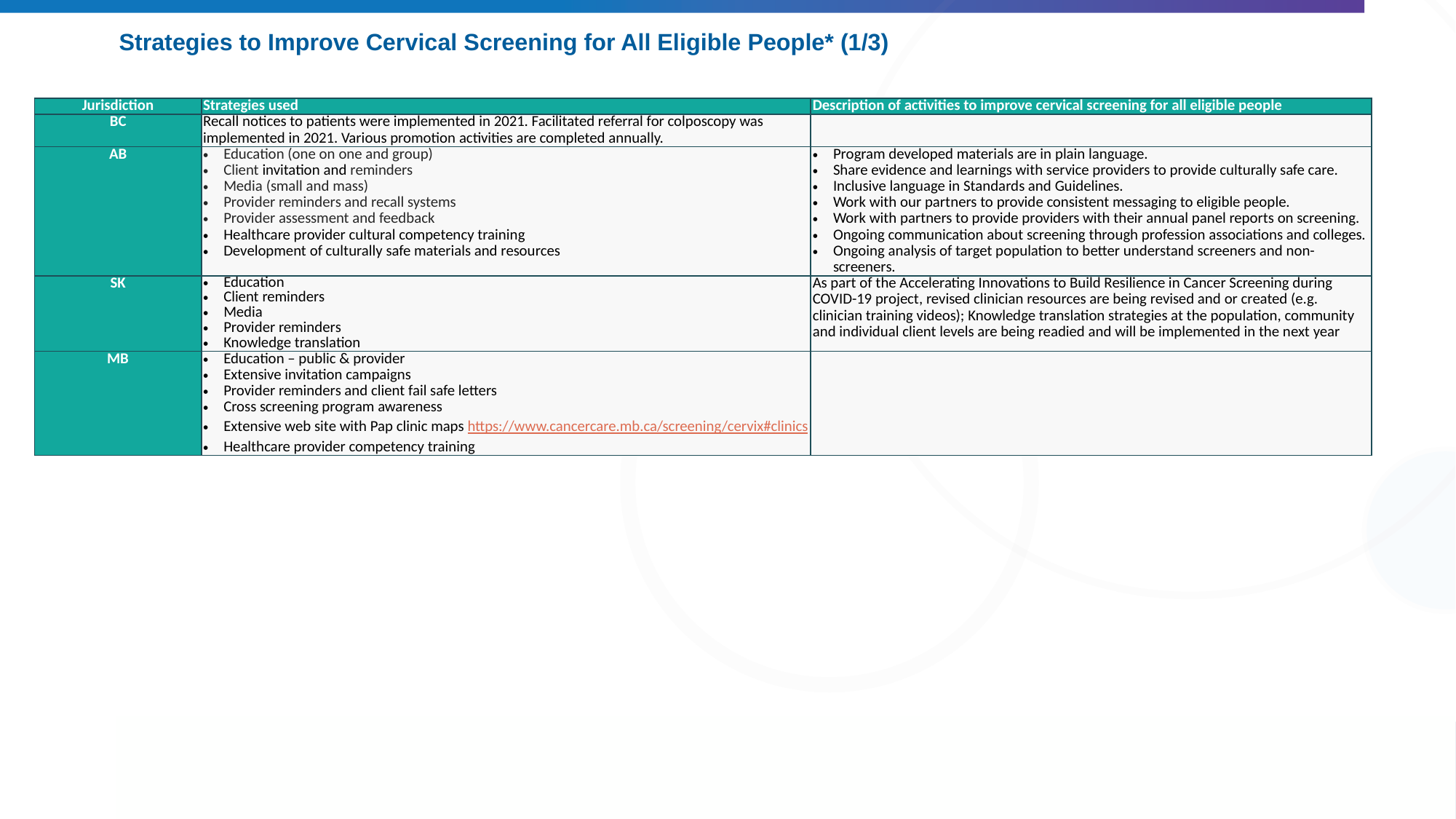

# Strategies to Improve Cervical Screening for All Eligible People* (1/3)
| Jurisdiction | Strategies used | Description of activities to improve cervical screening for all eligible people |
| --- | --- | --- |
| BC | Recall notices to patients were implemented in 2021. Facilitated referral for colposcopy was implemented in 2021. Various promotion activities are completed annually. |  |
| AB | Education (one on one and group) Client invitation and reminders Media (small and mass) Provider reminders and recall systems Provider assessment and feedback Healthcare provider cultural competency training Development of culturally safe materials and resources | Program developed materials are in plain language. Share evidence and learnings with service providers to provide culturally safe care. Inclusive language in Standards and Guidelines. Work with our partners to provide consistent messaging to eligible people. Work with partners to provide providers with their annual panel reports on screening. Ongoing communication about screening through profession associations and colleges. Ongoing analysis of target population to better understand screeners and non-screeners. |
| SK | Education Client reminders Media Provider reminders Knowledge translation | As part of the Accelerating Innovations to Build Resilience in Cancer Screening during COVID-19 project, revised clinician resources are being revised and or created (e.g. clinician training videos); Knowledge translation strategies at the population, community and individual client levels are being readied and will be implemented in the next year |
| MB | Education – public & provider Extensive invitation campaigns Provider reminders and client fail safe letters Cross screening program awareness Extensive web site with Pap clinic maps https://www.cancercare.mb.ca/screening/cervix#clinics Healthcare provider competency training |  |